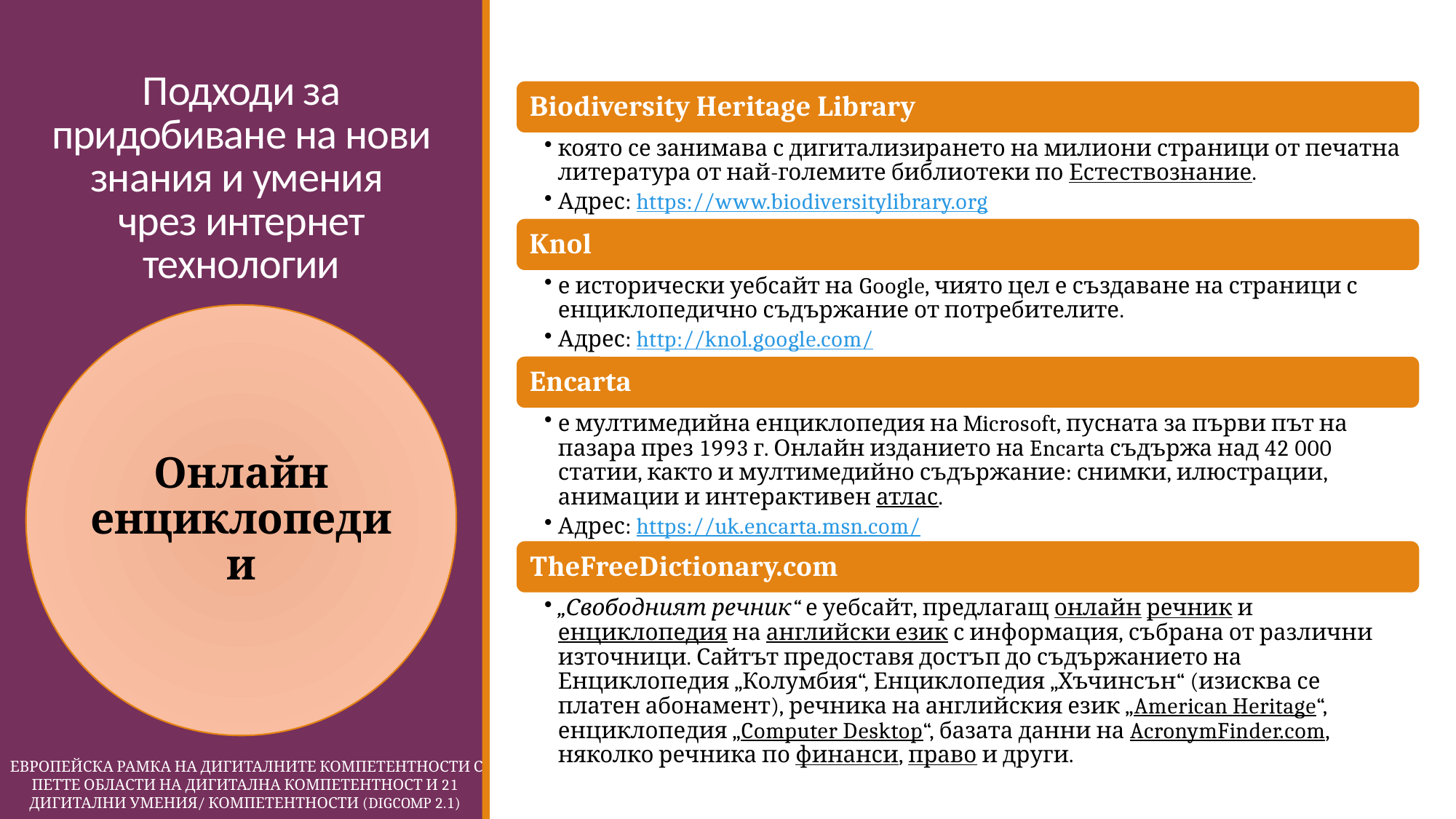

# Подходи за придобиване на нови знания и умения чрез интернет технологии
Biodiversity Heritage Library
която се занимава с дигитализирането на милиони страници от печатна литература от най-големите библиотеки по Естествознание.
Адрес: https://www.biodiversitylibrary.org
Knol
е исторически уебсайт на Google, чиято цел е създаване на страници с енциклопедично съдържание от потребителите.
Адрес: http://knol.google.com/
Encarta
е мултимедийна енциклопедия на Microsoft, пусната за първи път на пазара през 1993 г. Онлайн изданието на Encarta съдържа над 42 000 статии, както и мултимедийно съдържание: снимки, илюстрации, анимации и интерактивен атлас.
Адрес: https://uk.encarta.msn.com/
TheFreeDictionary.com
„Свободният речник“ е уебсайт, предлагащ онлайн речник и енциклопедия на английски език с информация, събрана от различни източници. Сайтът предоставя достъп до съдържанието на Енциклопедия „Колумбия“, Енциклопедия „Хъчинсън“ (изисква се платен абонамент), речника на английския език „American Heritage“, енциклопедия „Computer Desktop“, базата данни на AcronymFinder.com, няколко речника по финанси, право и други.
Онлайн енциклопедии
 Европейска Рамка на дигиталните компетентности с петте области на дигитална компетентност и 21 дигитални умения/ компетентности (DigComp 2.1)